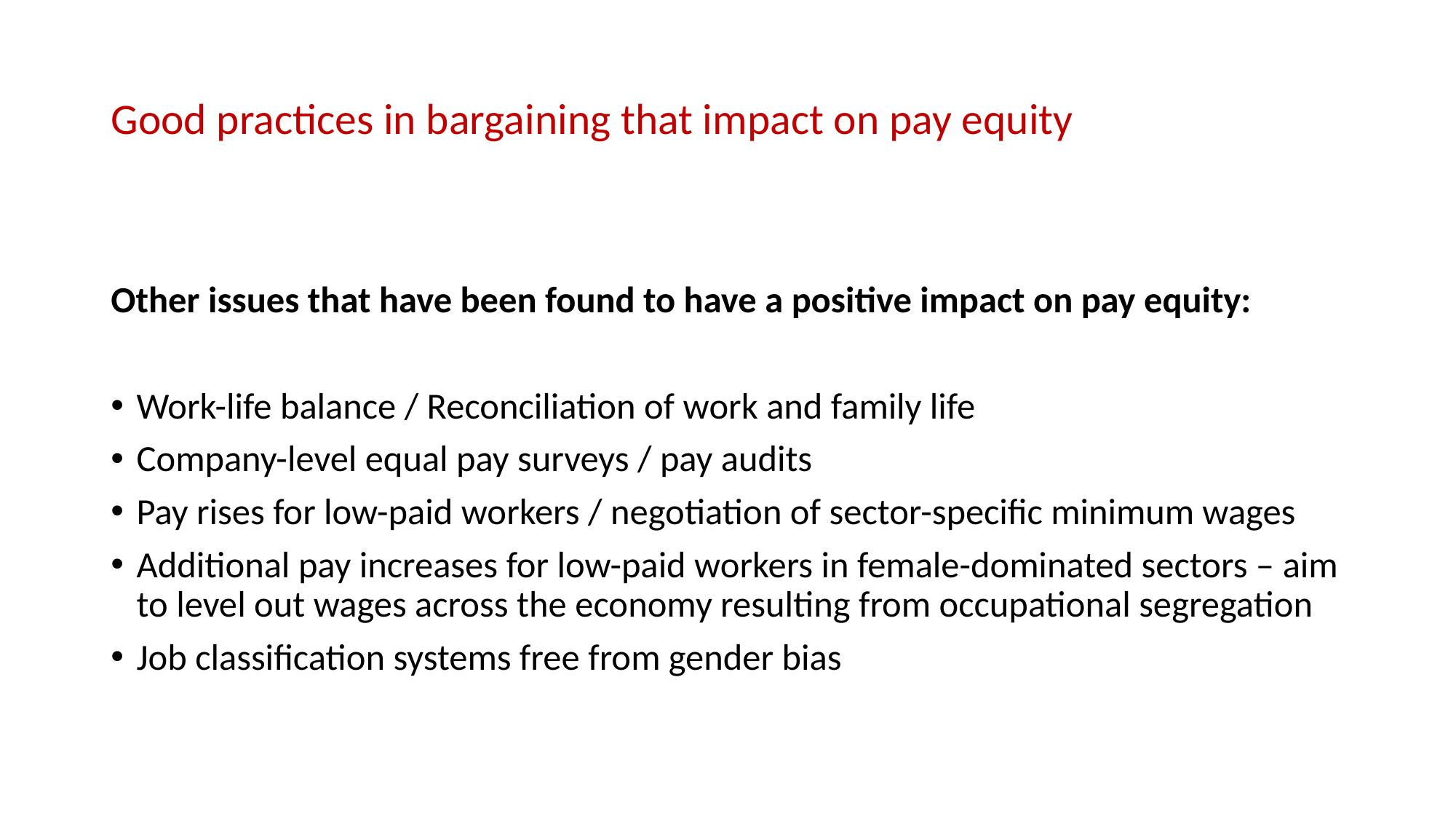

# Good practices in bargaining that impact on pay equity

Other issues that have been found to have a positive impact on pay equity:

Work-life balance / Reconciliation of work and family life
Company-level equal pay surveys / pay audits
Pay rises for low-paid workers / negotiation of sector-specific minimum wages
Additional pay increases for low-paid workers in female-dominated sectors – aim to level out wages across the economy resulting from occupational segregation
Job classification systems free from gender bias